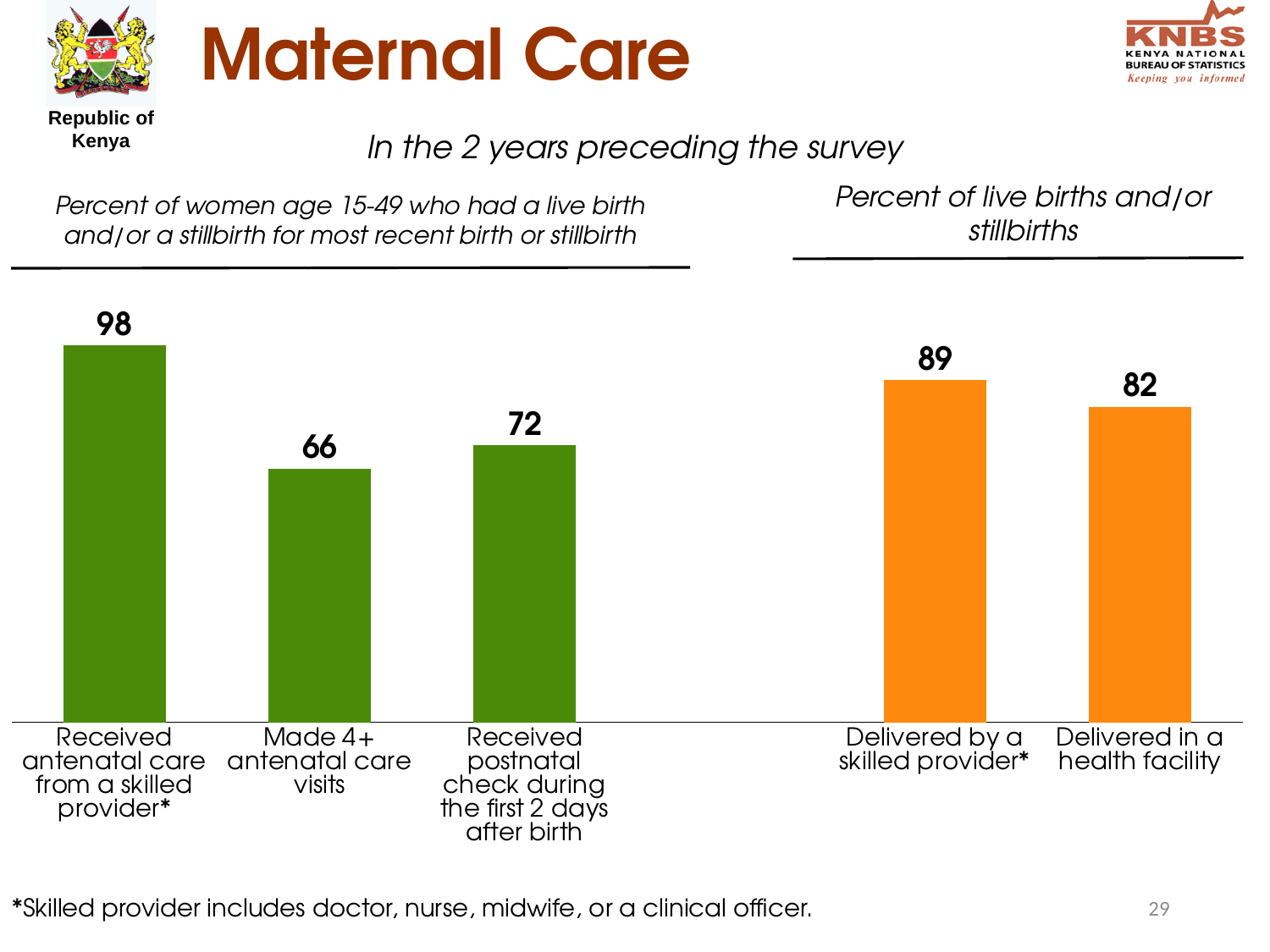

# Maternal Care
In the 2 years preceding the survey
Percent of live births and/or stillbirths
Percent of women age 15-49 who had a live birth and/or a stillbirth for most recent birth or stillbirth

### Chart

| Category | Series 1 |
|---|---|
| Received antenatal care from a skilled provider* | 98.0 |
| Made 4+ antenatal care visits | 66.0 |
| Received postnatal check during the first 2 days after birth | 72.0 |
|  | None |
| Delivered by a skilled provider* | 89.0 |
| Delivered in a health facility | 82.0 |
29
*Skilled provider includes doctor, nurse, midwife, or a clinical officer.